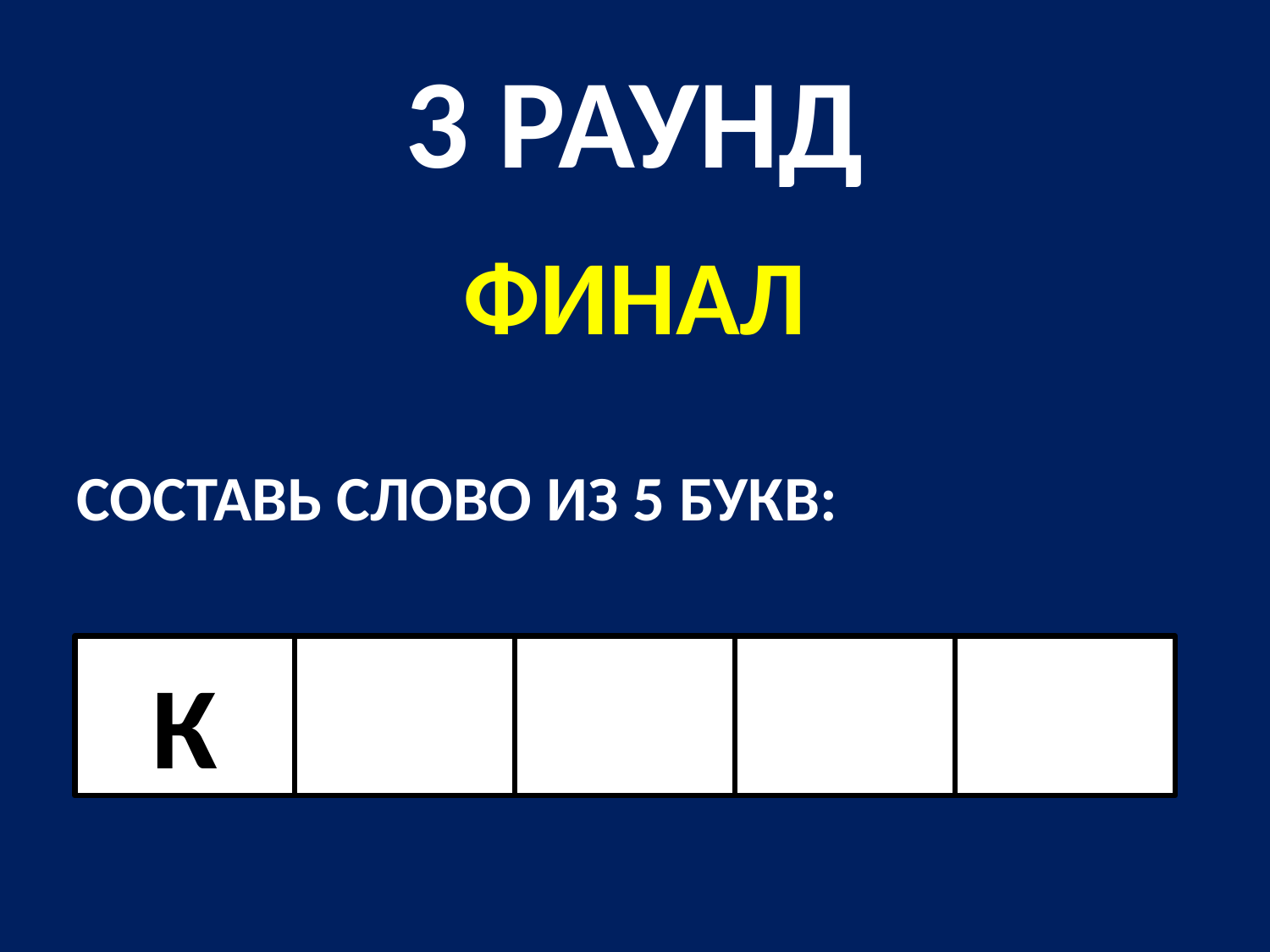

# 3 РАУНД
ФИНАЛ

СОСТАВЬ СЛОВО ИЗ 5 БУКВ:

К